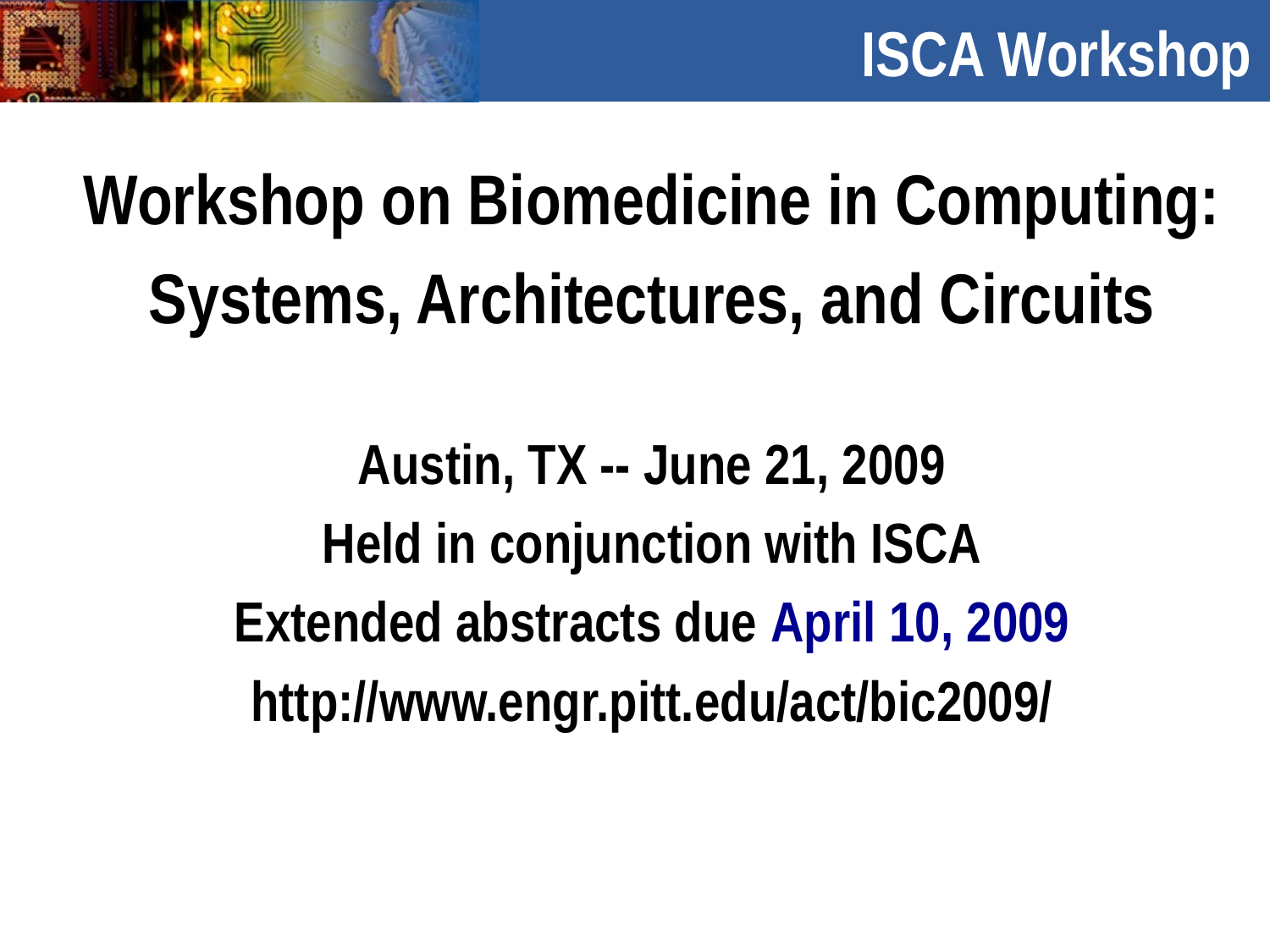

# ISCA Workshop
Workshop on Biomedicine in Computing:
Systems, Architectures, and Circuits

Austin, TX -- June 21, 2009
Held in conjunction with ISCA
Extended abstracts due April 10, 2009
http://www.engr.pitt.edu/act/bic2009/